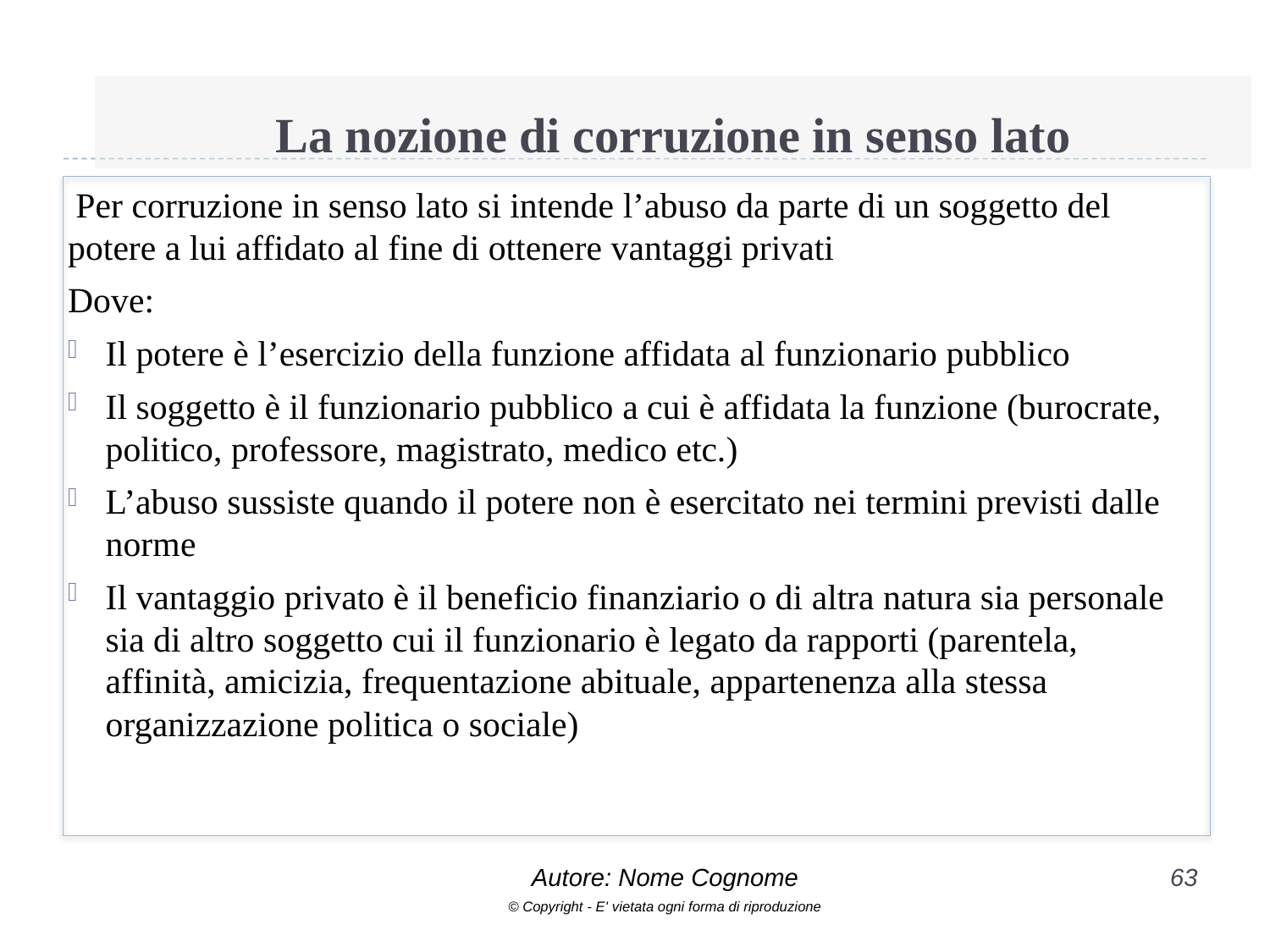

# La nozione di corruzione in senso lato
 Per corruzione in senso lato si intende l’abuso da parte di un soggetto del potere a lui affidato al fine di ottenere vantaggi privati
Dove:
Il potere è l’esercizio della funzione affidata al funzionario pubblico
Il soggetto è il funzionario pubblico a cui è affidata la funzione (burocrate, politico, professore, magistrato, medico etc.)
L’abuso sussiste quando il potere non è esercitato nei termini previsti dalle norme
Il vantaggio privato è il beneficio finanziario o di altra natura sia personale sia di altro soggetto cui il funzionario è legato da rapporti (parentela, affinità, amicizia, frequentazione abituale, appartenenza alla stessa organizzazione politica o sociale)